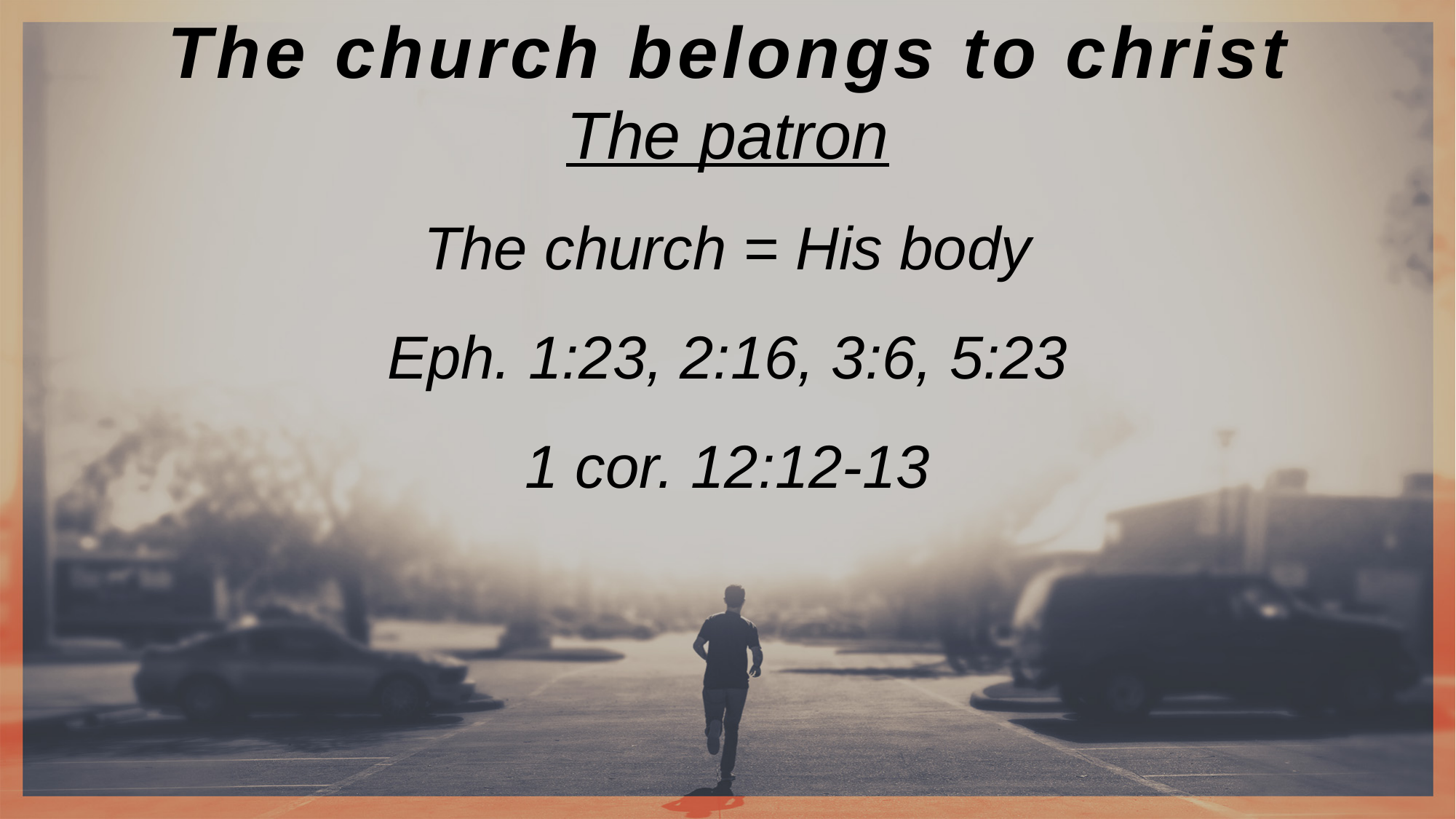

The church belongs to christ
The patron
The church = His body
Eph. 1:23, 2:16, 3:6, 5:23
1 cor. 12:12-13